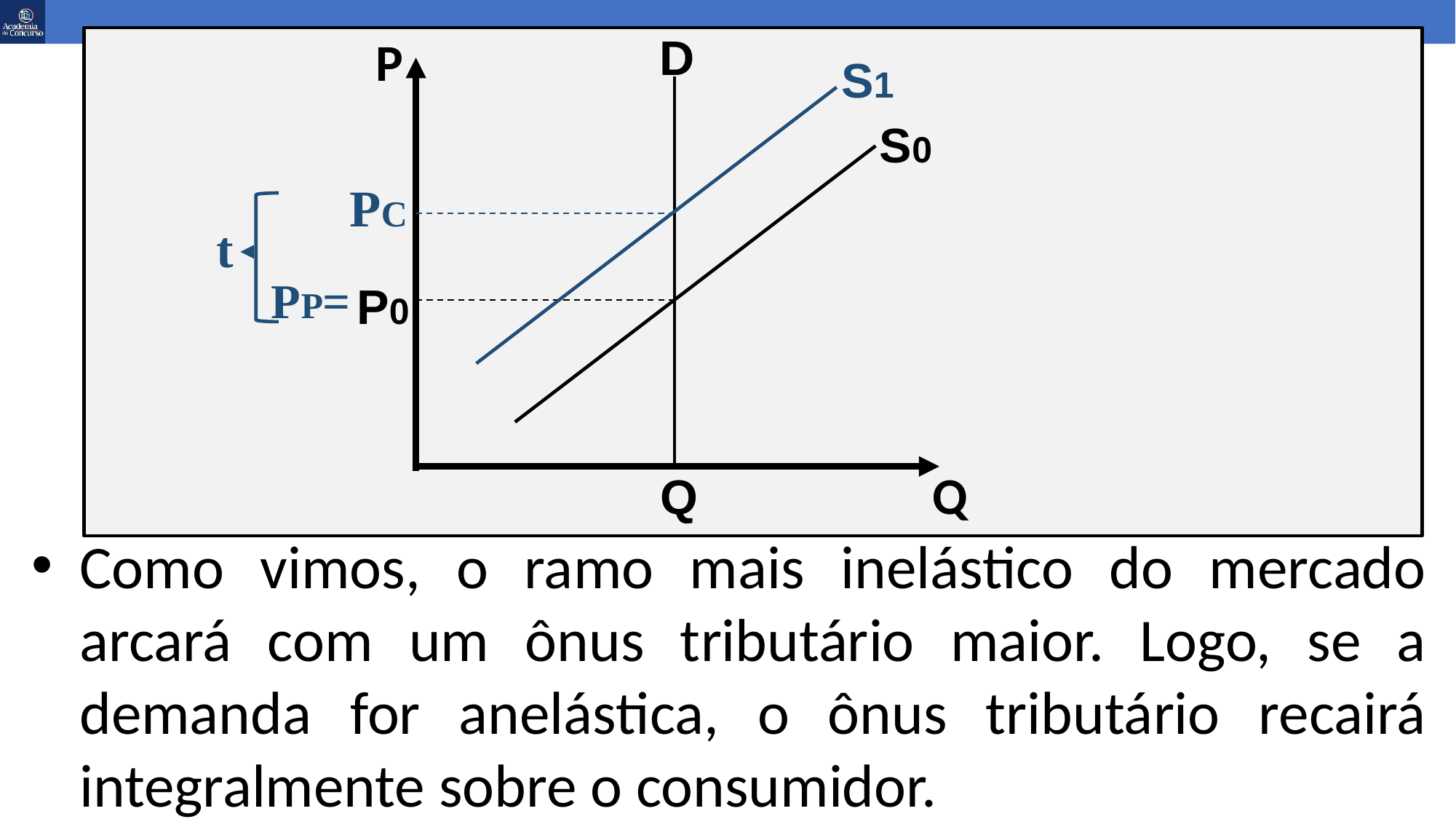

D
P

S1
PC

t
PP=
S0
P0
Q
Q
Como vimos, o ramo mais inelástico do mercado arcará com um ônus tributário maior. Logo, se a demanda for anelástica, o ônus tributário recairá integralmente sobre o consumidor.